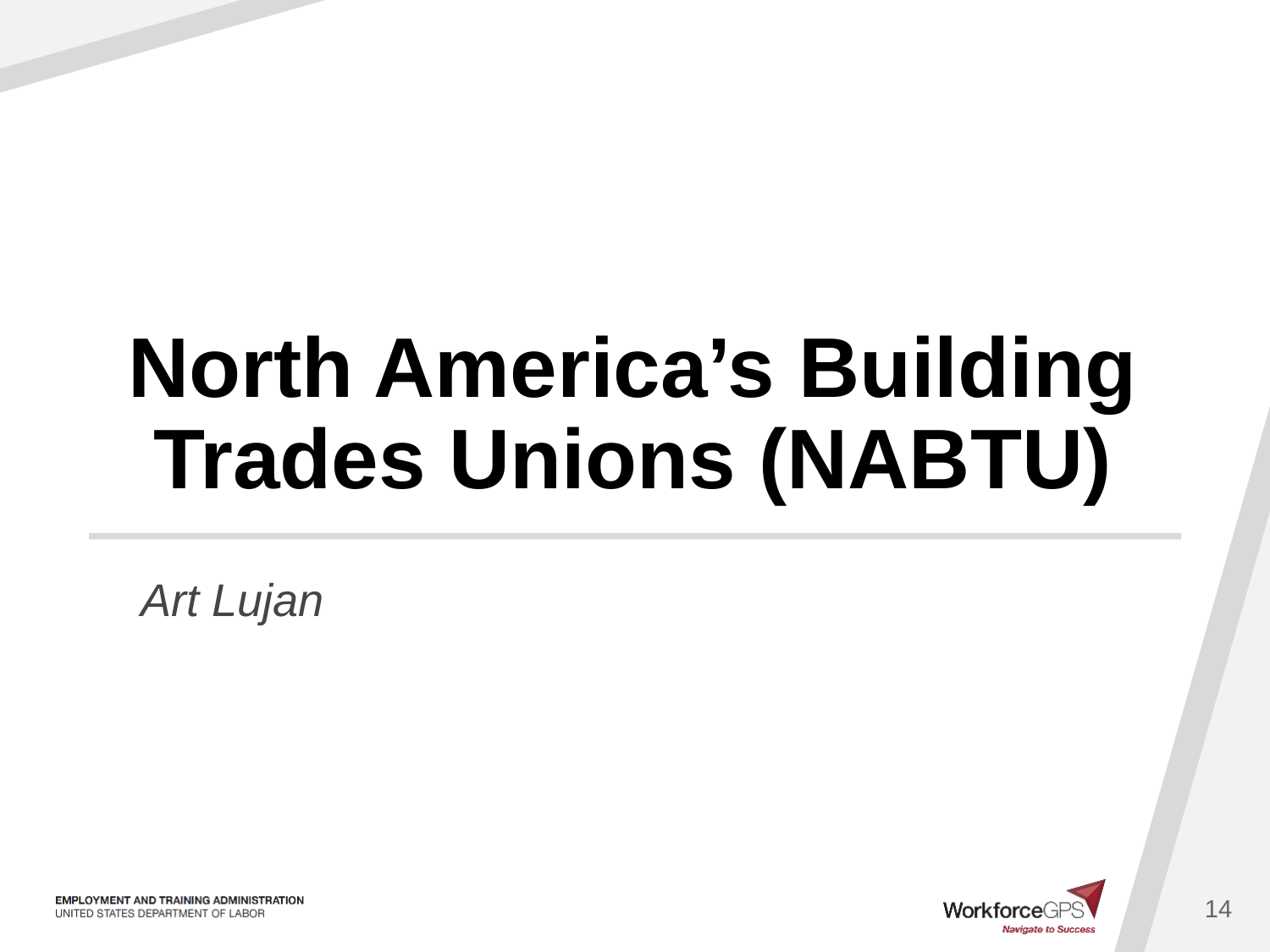

# North America’s Building Trades Unions (NABTU)
Art Lujan
14